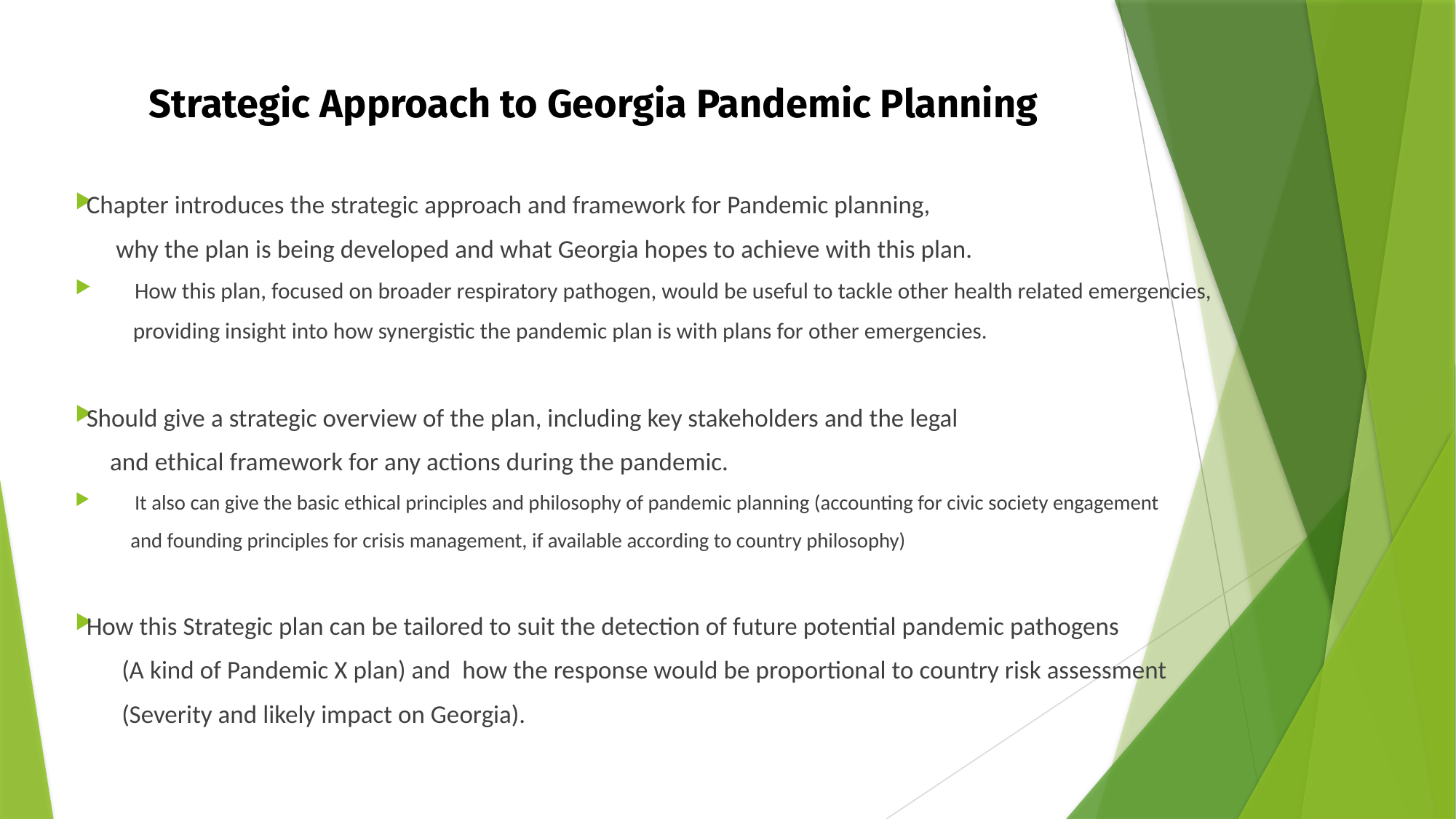

# Strategic Approach to Georgia Pandemic Planning
Chapter introduces the strategic approach and framework for Pandemic planning,
       why the plan is being developed and what Georgia hopes to achieve with this plan.
How this plan, focused on broader respiratory pathogen, would be useful to tackle other health related emergencies,
       providing insight into how synergistic the pandemic plan is with plans for other emergencies.

Should give a strategic overview of the plan, including key stakeholders and the legal
      and ethical framework for any actions during the pandemic.
It also can give the basic ethical principles and philosophy of pandemic planning (accounting for civic society engagement
       and founding principles for crisis management, if available according to country philosophy)

How this Strategic plan can be tailored to suit the detection of future potential pandemic pathogens
        (A kind of Pandemic X plan) and  how the response would be proportional to country risk assessment
        (Severity and likely impact on Georgia).